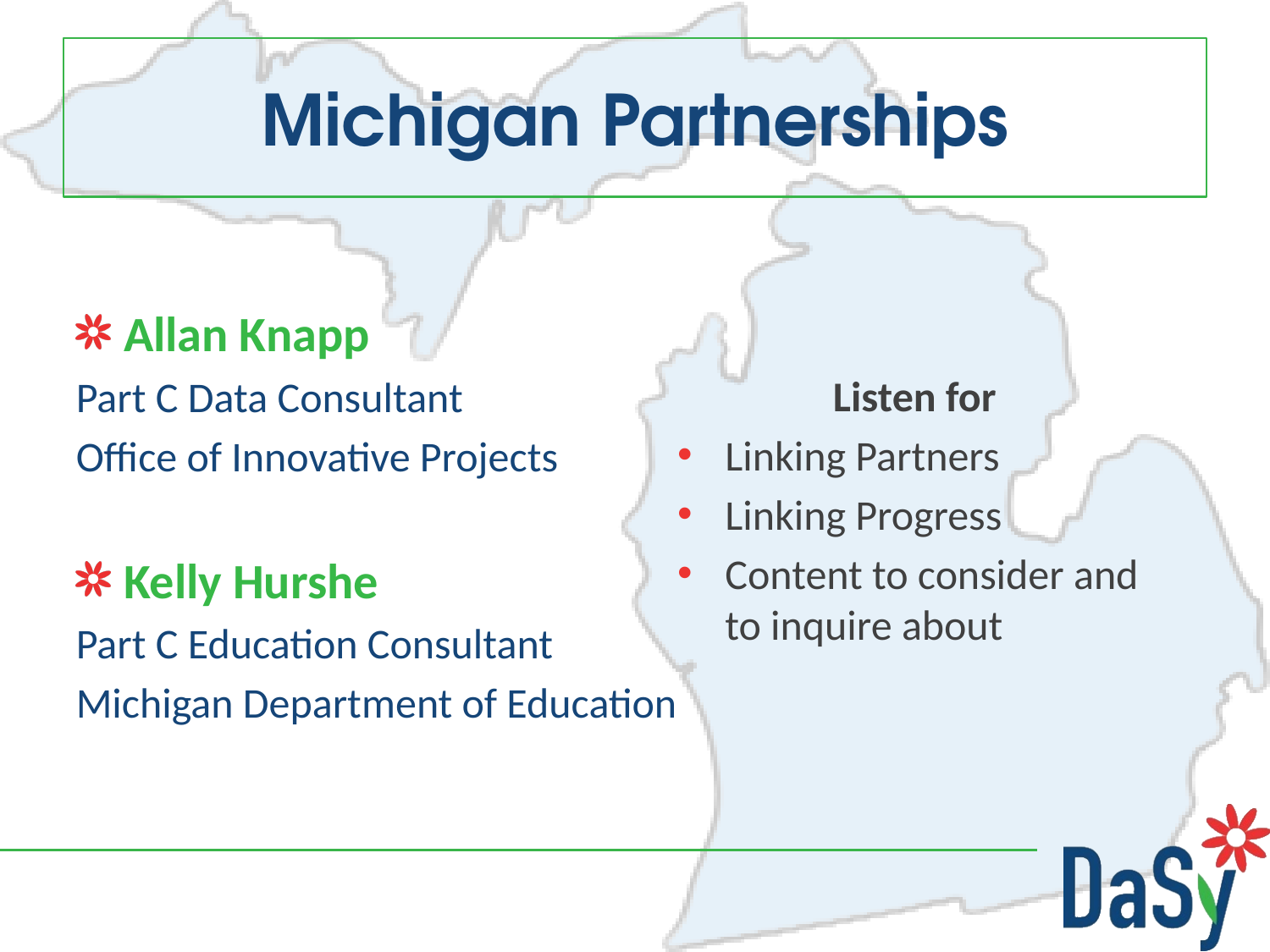

# Michigan Partnerships
Allan Knapp
Part C Data Consultant
Office of Innovative Projects

Kelly Hurshe
Part C Education Consultant
Michigan Department of Education

Listen for
Linking Partners
Linking Progress
Content to consider and to inquire about
This Photo by Unknown Author is licensed under CC BY-NC